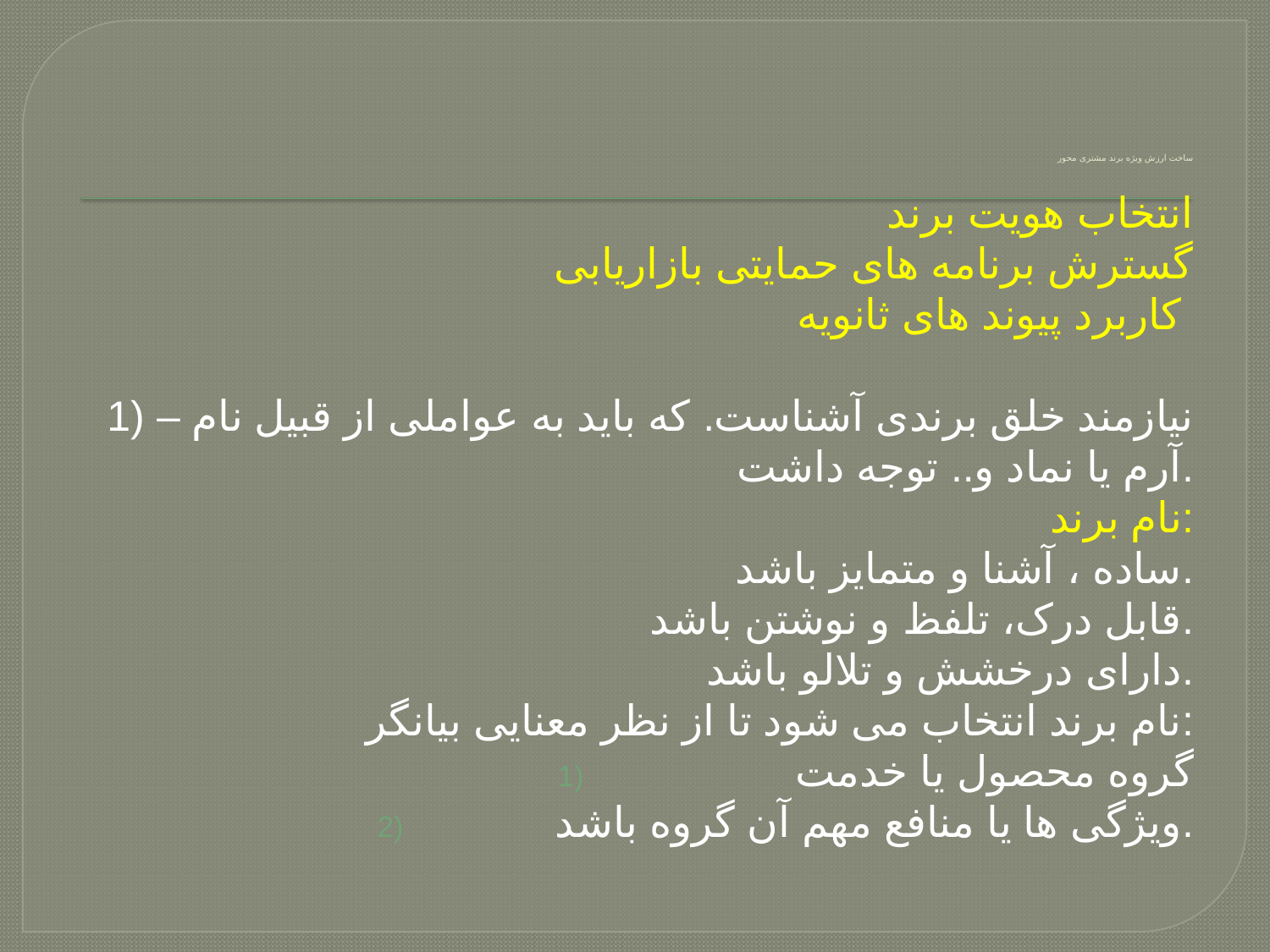

# ساخت ارزش ویژه برند مشتری محور
انتخاب هویت برند
گسترش برنامه های حمایتی بازاریابی
کاربرد پیوند های ثانویه

1) نیازمند خلق برندی آشناست. که باید به عواملی از قبیل نام –آرم یا نماد و.. توجه داشت.
نام برند:
ساده ، آشنا و متمایز باشد.
قابل درک، تلفظ و نوشتن باشد.
دارای درخشش و تلالو باشد.
نام برند انتخاب می شود تا از نظر معنایی بیانگر:
گروه محصول یا خدمت
ویژگی ها یا منافع مهم آن گروه باشد.